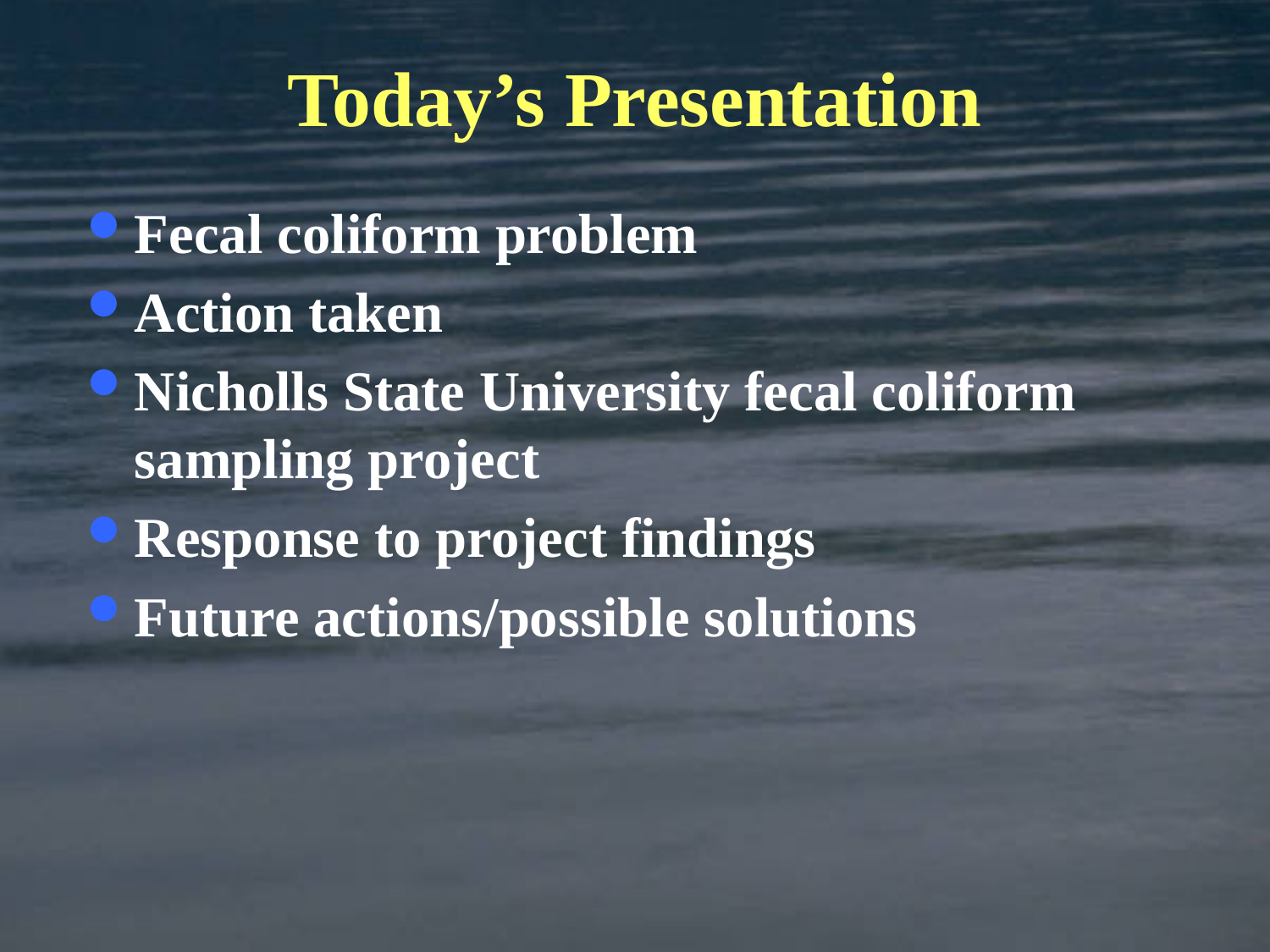

# Today’s Presentation
Fecal coliform problem
Action taken
Nicholls State University fecal coliform sampling project
Response to project findings
Future actions/possible solutions